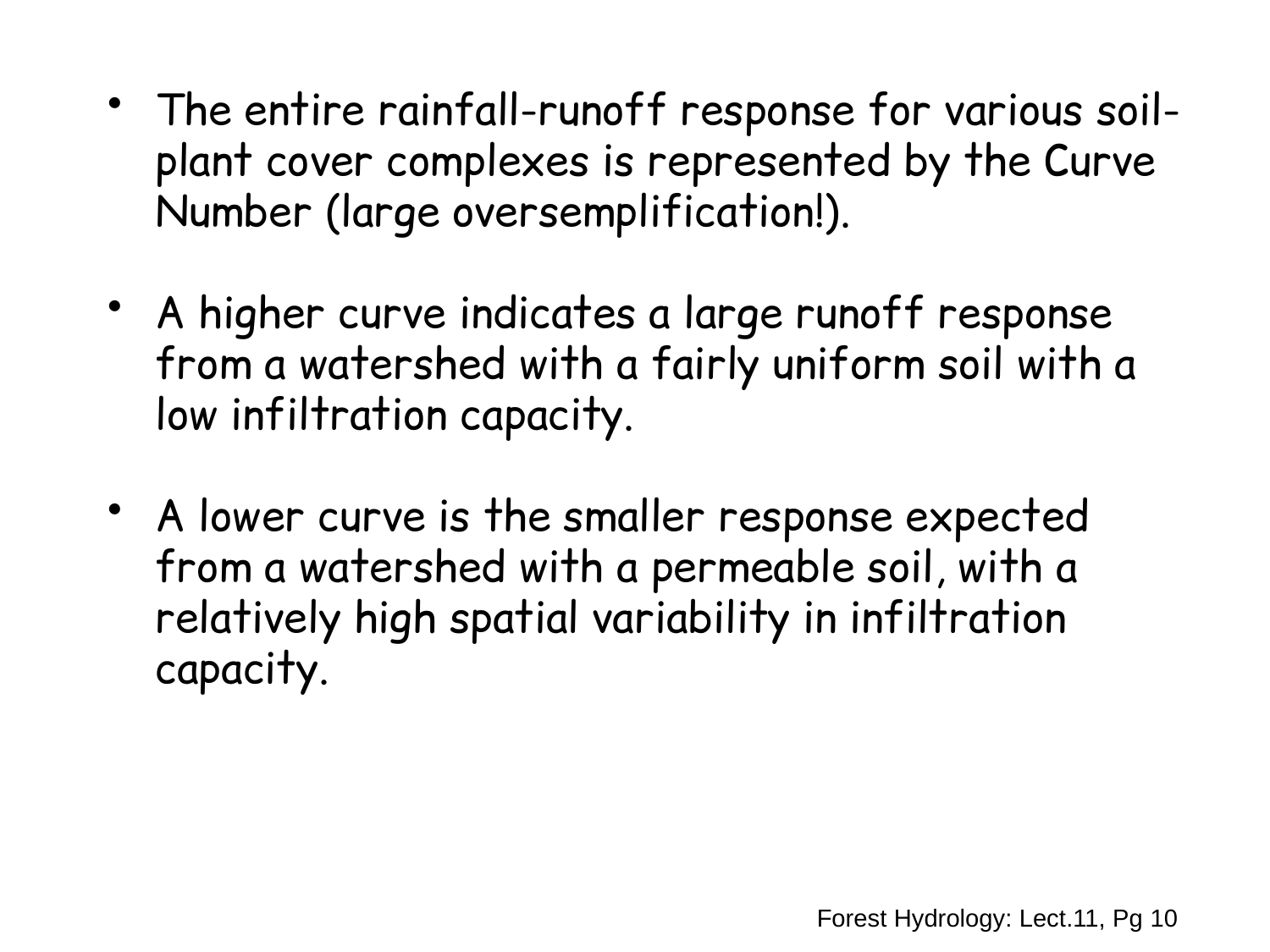

The entire rainfall-runoff response for various soil-plant cover complexes is represented by the Curve Number (large oversemplification!).
A higher curve indicates a large runoff response from a watershed with a fairly uniform soil with a low infiltration capacity.
A lower curve is the smaller response expected from a watershed with a permeable soil, with a relatively high spatial variability in infiltration capacity.